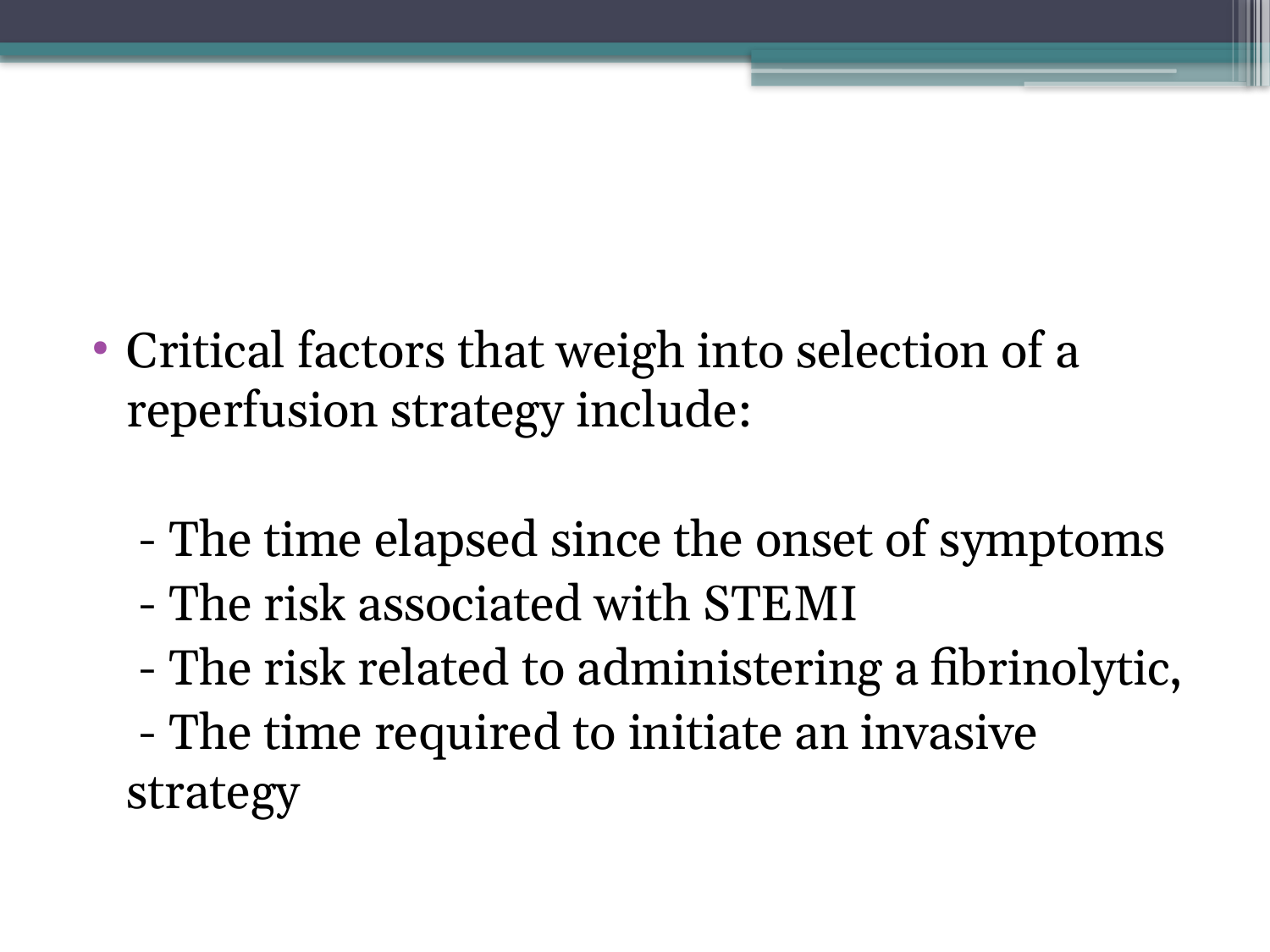

#
Critical factors that weigh into selection of a reperfusion strategy include:

    - The time elapsed since the onset of symptoms
    - The risk associated with STEMI
    - The risk related to administering a fibrinolytic,
    - The time required to initiate an invasive strategy